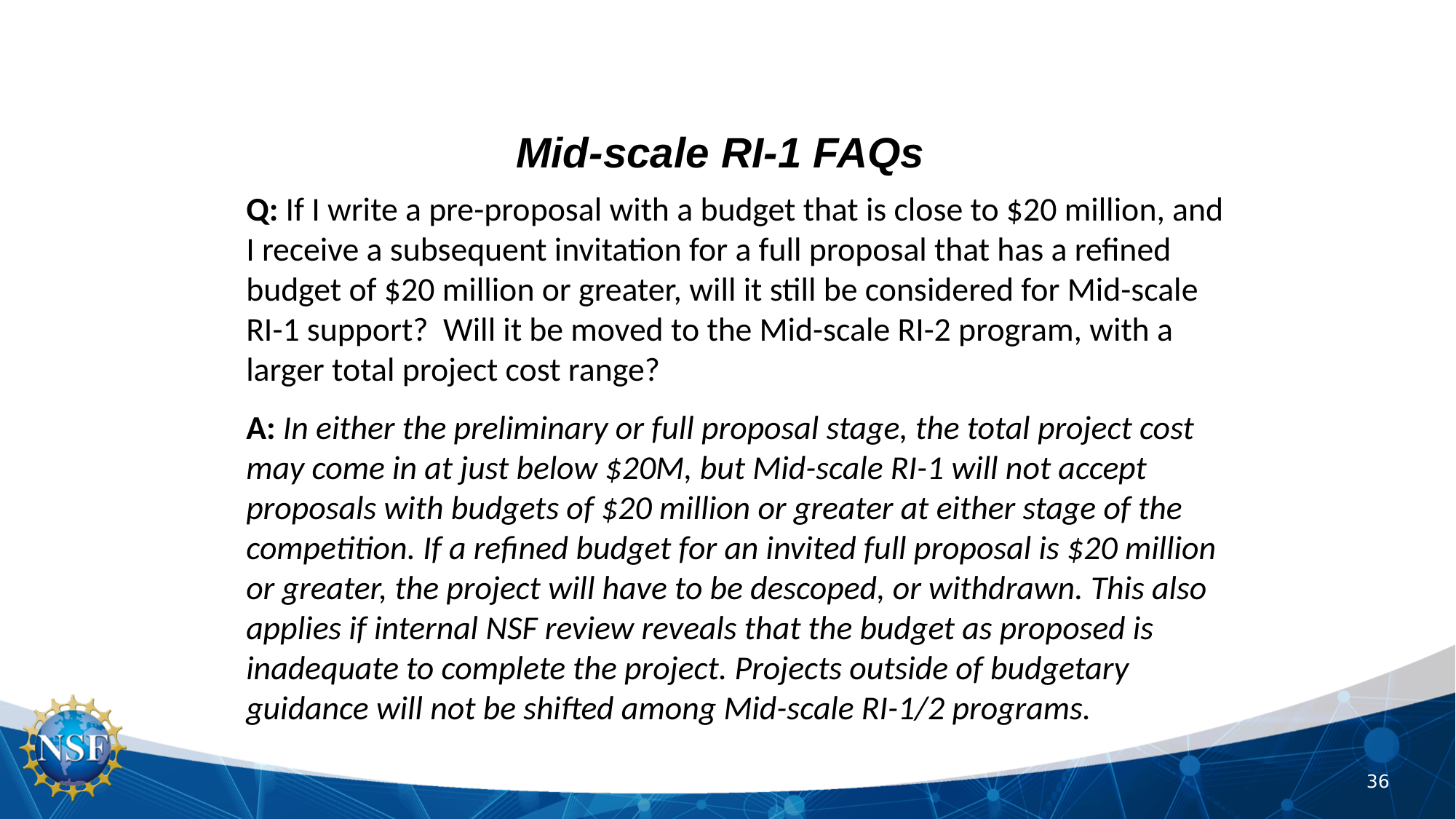

Mid-scale RI-1 FAQs
Q: If I write a pre-proposal with a budget that is close to $20 million, and I receive a subsequent invitation for a full proposal that has a refined budget of $20 million or greater, will it still be considered for Mid-scale RI-1 support?  Will it be moved to the Mid-scale RI-2 program, with a larger total project cost range?

A: In either the preliminary or full proposal stage, the total project cost may come in at just below $20M, but Mid-scale RI-1 will not accept proposals with budgets of $20 million or greater at either stage of the competition. If a refined budget for an invited full proposal is $20 million or greater, the project will have to be descoped, or withdrawn. This also applies if internal NSF review reveals that the budget as proposed is inadequate to complete the project. Projects outside of budgetary guidance will not be shifted among Mid-scale RI-1/2 programs.

36